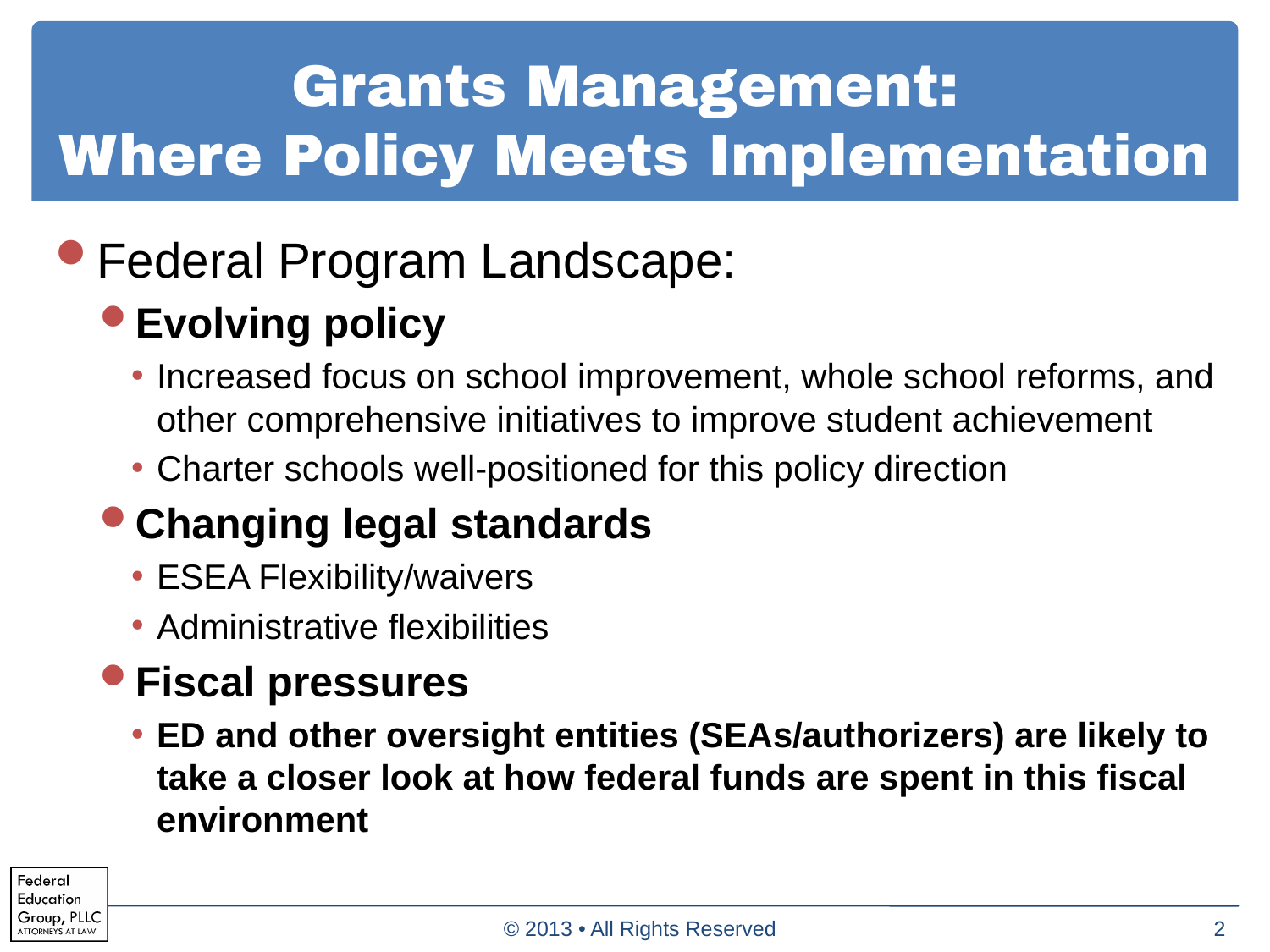

# Grants Management: Where Policy Meets Implementation
Federal Program Landscape:
Evolving policy
Increased focus on school improvement, whole school reforms, and other comprehensive initiatives to improve student achievement
Charter schools well-positioned for this policy direction
Changing legal standards
ESEA Flexibility/waivers
Administrative flexibilities
Fiscal pressures
ED and other oversight entities (SEAs/authorizers) are likely to take a closer look at how federal funds are spent in this fiscal environment
© 2013 • All Rights Reserved
2